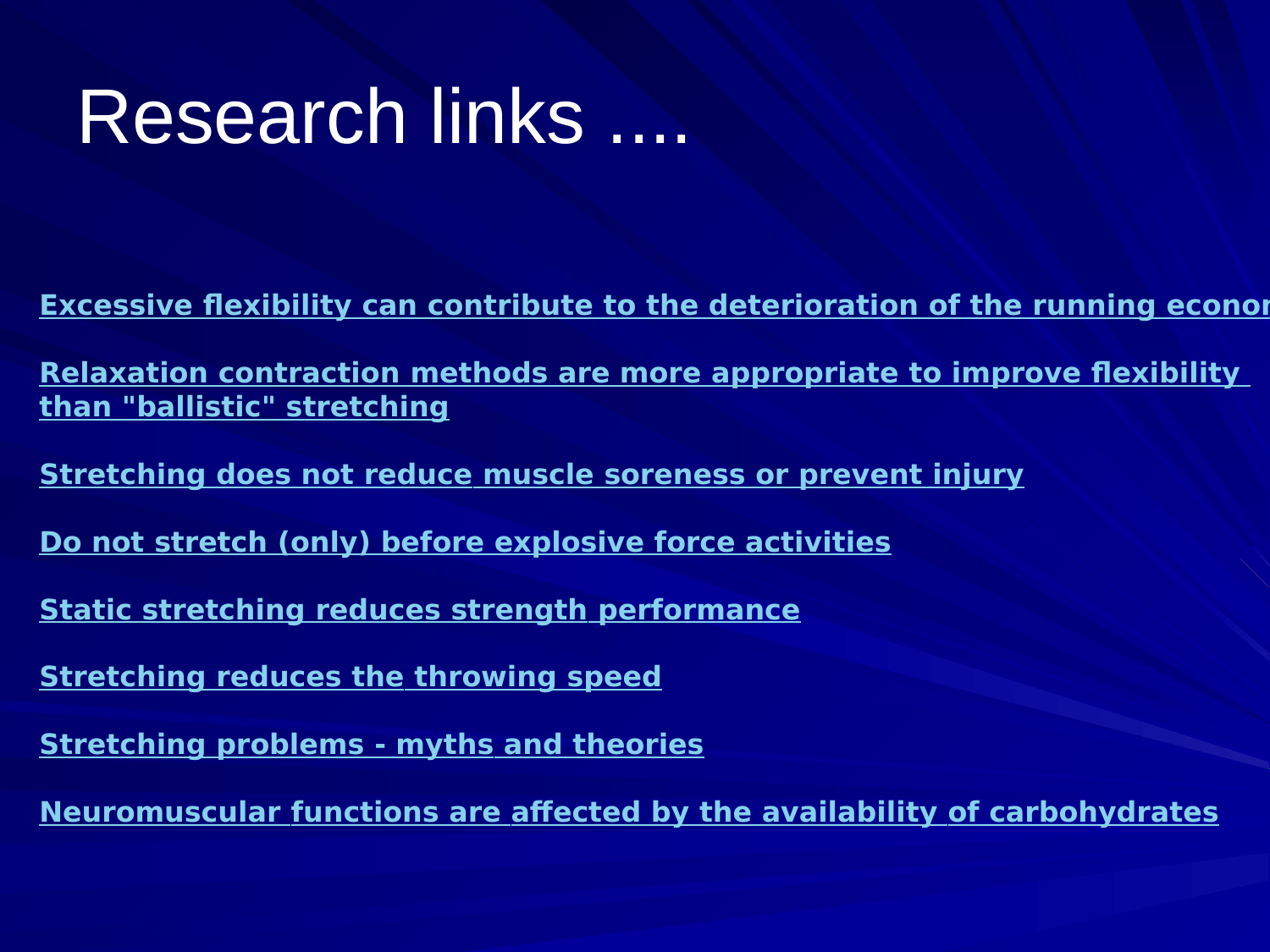

# Research links ....
Excessive flexibility can contribute to the deterioration of the running economy

Relaxation contraction methods are more appropriate to improve flexibility
than "ballistic" stretching

Stretching does not reduce muscle soreness or prevent injury

Do not stretch (only) before explosive force activities

Static stretching reduces strength performance

Stretching reduces the throwing speed

Stretching problems - myths and theories

Neuromuscular functions are affected by the availability of carbohydrates